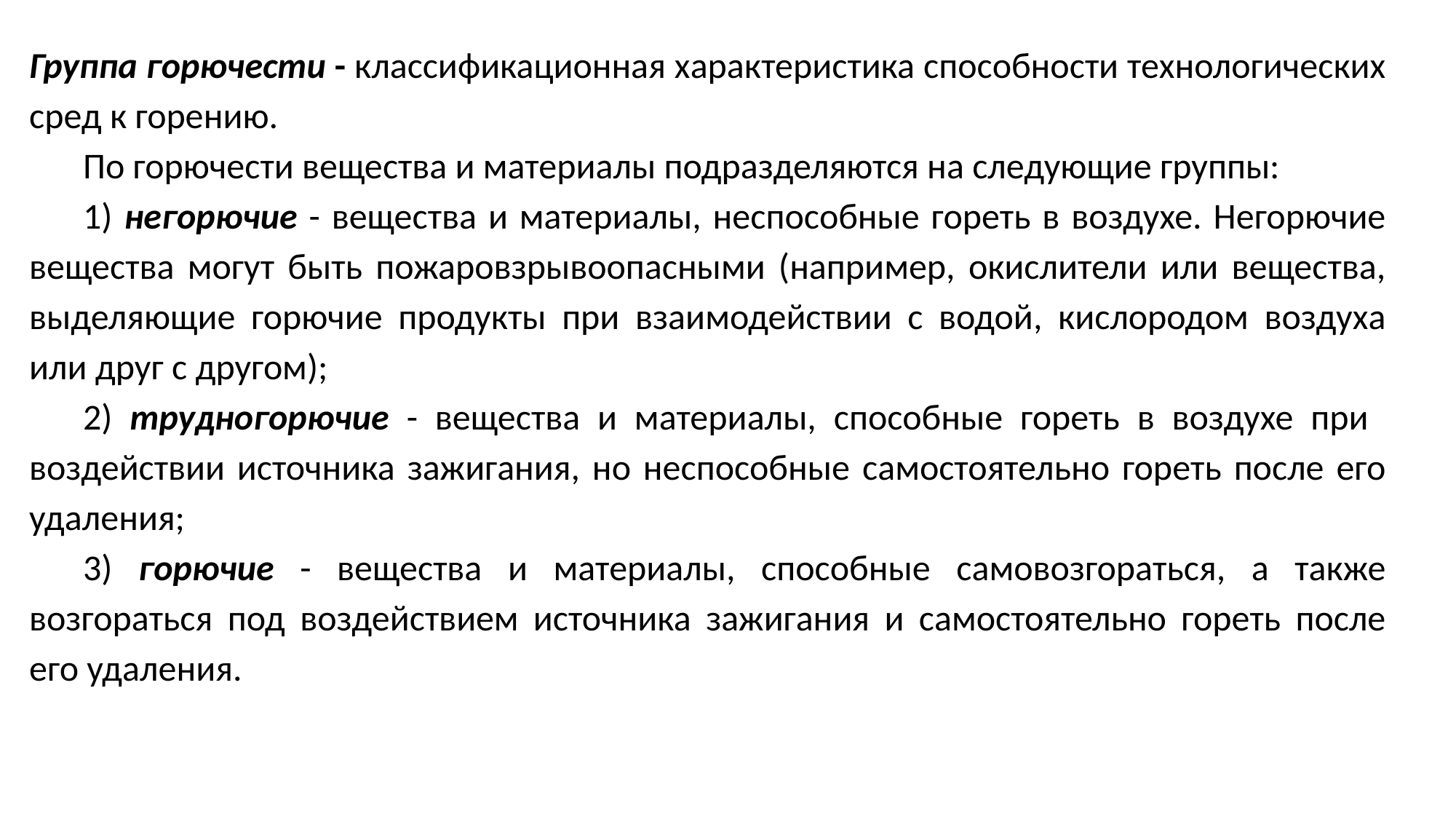

Группа горючести - классификационная характеристика способности технологических сред к горению.
По горючести вещества и материалы подразделяются на следующие группы:
1) негорючие - вещества и материалы, неспособные гореть в воздухе. Негорючие вещества могут быть пожаровзрывоопасными (например, окислители или вещества, выделяющие горючие продукты при взаимодействии с водой, кислородом воздуха или друг с другом);
2) трудногорючие - вещества и материалы, способные гореть в воздухе при  воздействии источника зажигания, но неспособные самостоятельно гореть после его удаления;
3) горючие - вещества и материалы, способные самовозгораться, а также возгораться под воздействием источника зажигания и самостоятельно гореть после его удаления.